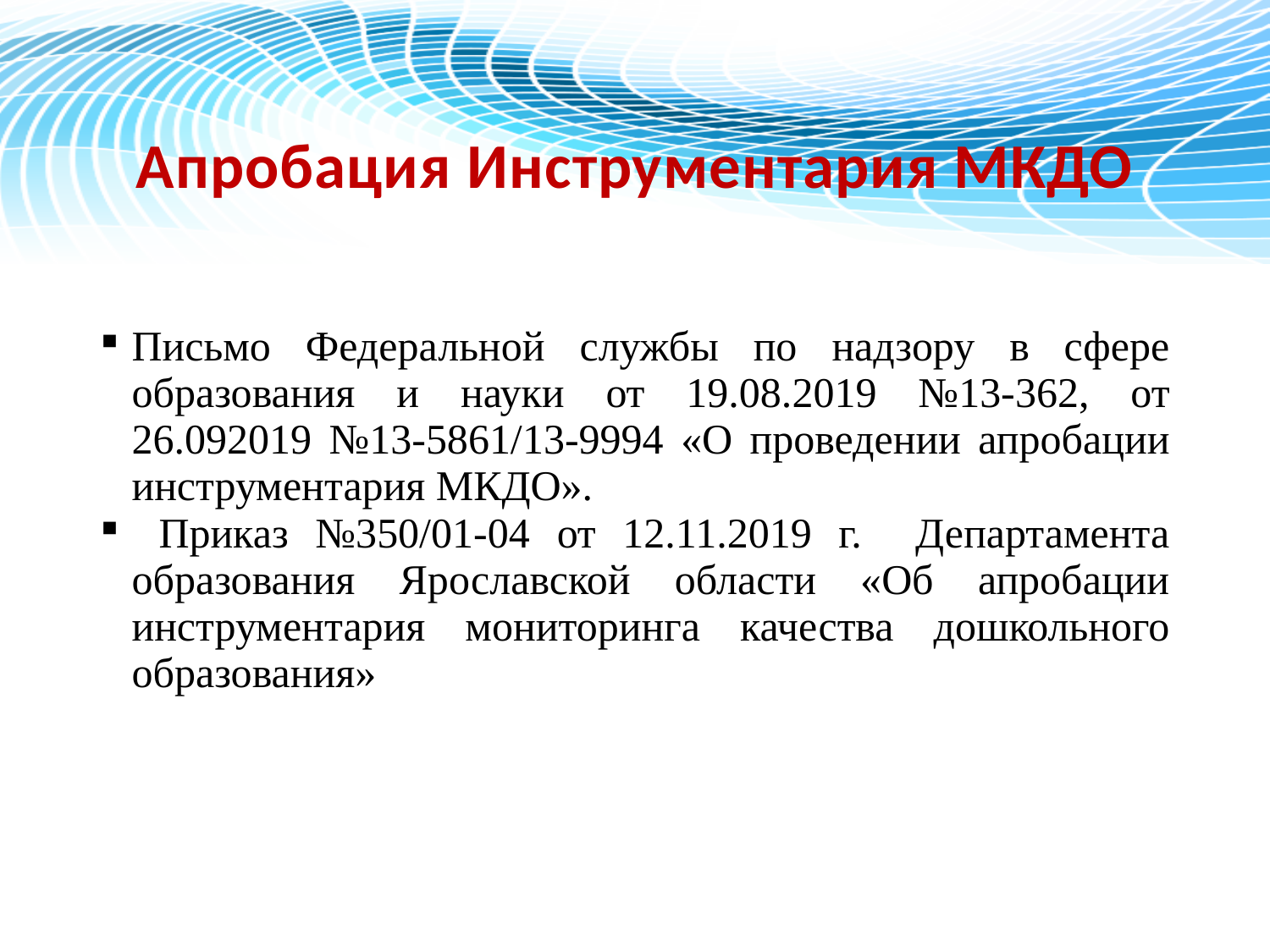

# Апробация Инструментария МКДО
Письмо Федеральной службы по надзору в сфере образования и науки от 19.08.2019 №13-362, от 26.092019 №13-5861/13-9994 «О проведении апробации инструментария МКДО».
 Приказ №350/01-04 от 12.11.2019 г.  Департамента образования Ярославской области «Об апробации инструментария мониторинга качества дошкольного образования»